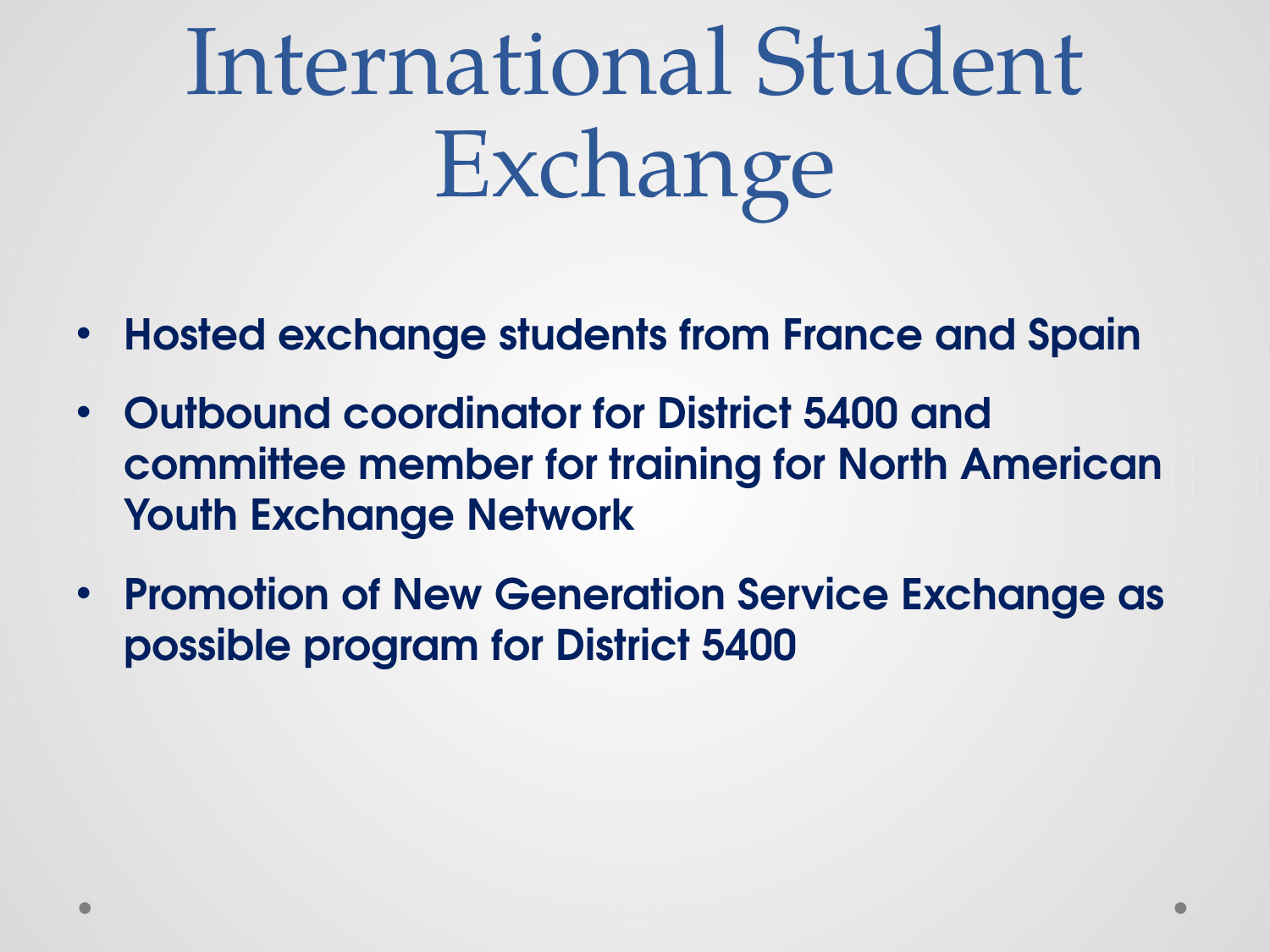

# International Student Exchange

Hosted exchange students from France and Spain

Outbound coordinator for District 5400 and committee member for training for North American Youth Exchange Network

Promotion of New Generation Service Exchange as possible program for District 5400